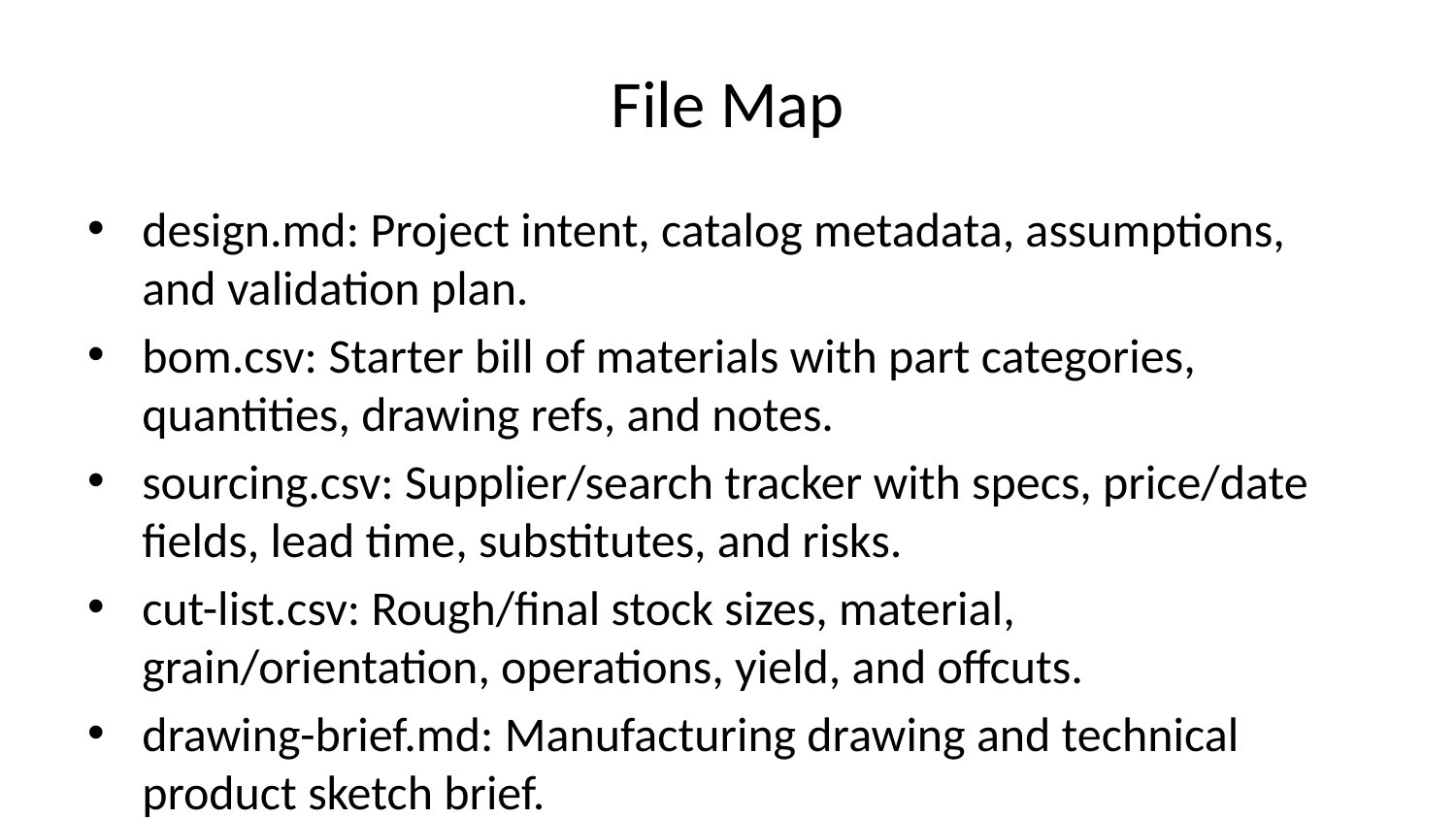

# File Map
design.md: Project intent, catalog metadata, assumptions, and validation plan.
bom.csv: Starter bill of materials with part categories, quantities, drawing refs, and notes.
sourcing.csv: Supplier/search tracker with specs, price/date fields, lead time, substitutes, and risks.
cut-list.csv: Rough/final stock sizes, material, grain/orientation, operations, yield, and offcuts.
drawing-brief.md: Manufacturing drawing and technical product sketch brief.
assembly-manual.md: Shop-facing sequence, tools, fixtures, safety, tuning, finishing, and maintenance notes.
validation.csv: Target/measured values, tolerance, environment, result, and tuning/build action log.
supplier-rfq.md: Supplier email/request-for-quote starter.